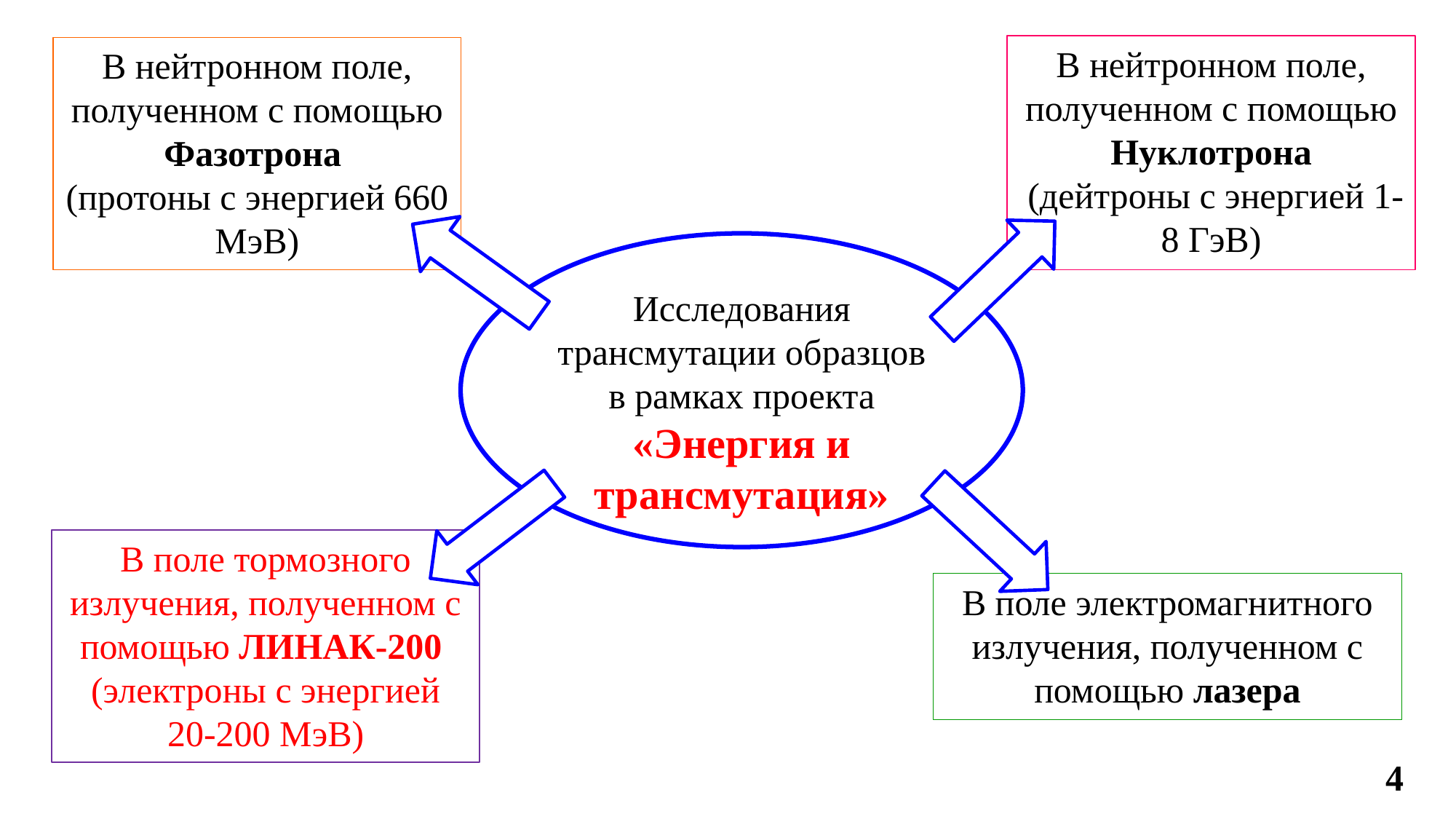

В нейтронном поле, полученном с помощью Нуклотрона
 (дейтроны с энергией 1-8 ГэВ)
В нейтронном поле, полученном с помощью Фазотрона
(протоны с энергией 660 МэВ)
Исследования трансмутации образцов в рамках проекта «Энергия и трансмутация»

В поле тормозного излучения, полученном с помощью ЛИНАК-200
(электроны с энергией 20-200 МэВ)
В поле электромагнитного излучения, полученном с помощью лазера
4